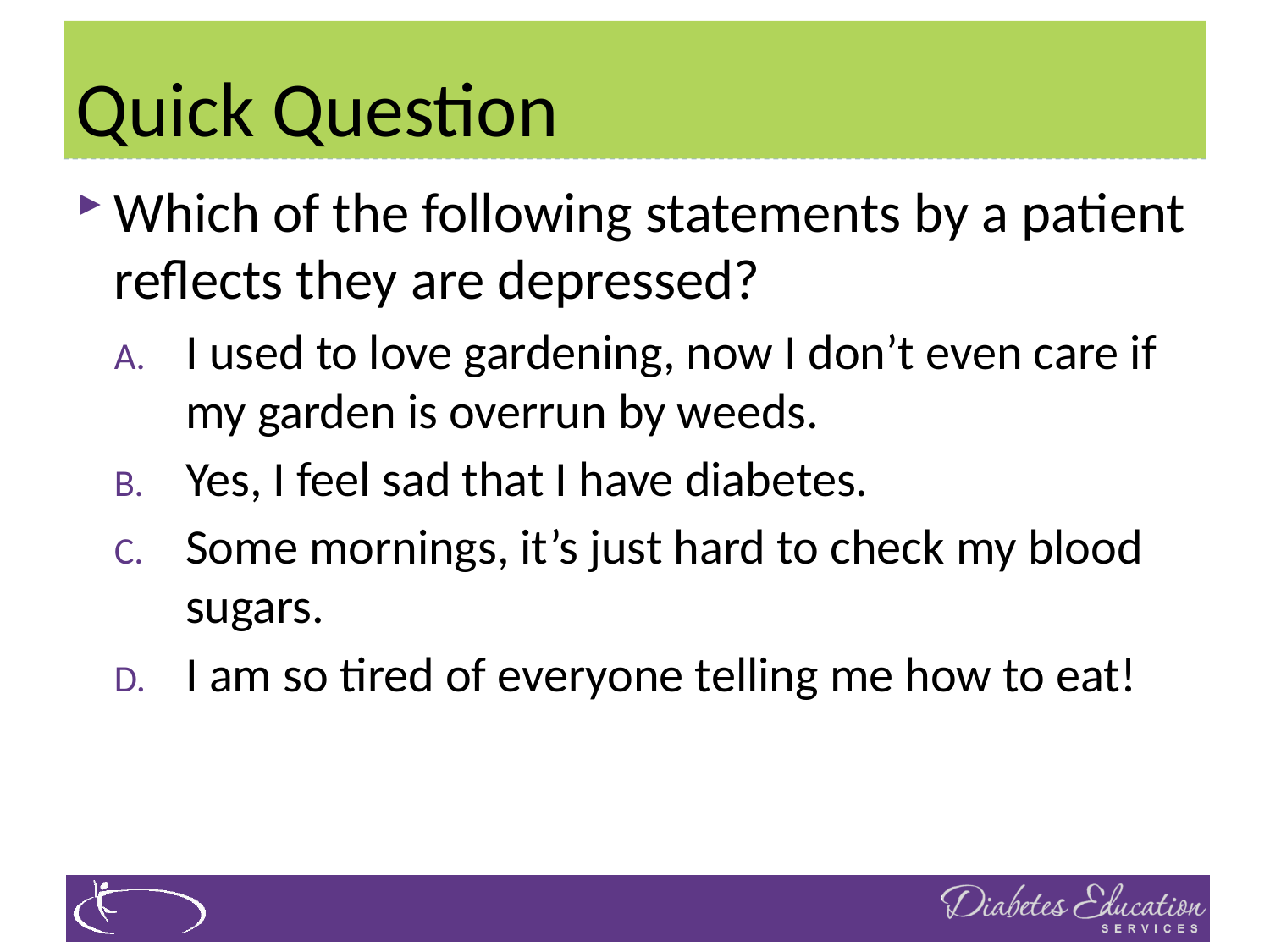

# Quick Question
Which of the following statements by a patient reflects they are depressed?
I used to love gardening, now I don’t even care if my garden is overrun by weeds.
Yes, I feel sad that I have diabetes.
Some mornings, it’s just hard to check my blood sugars.
I am so tired of everyone telling me how to eat!